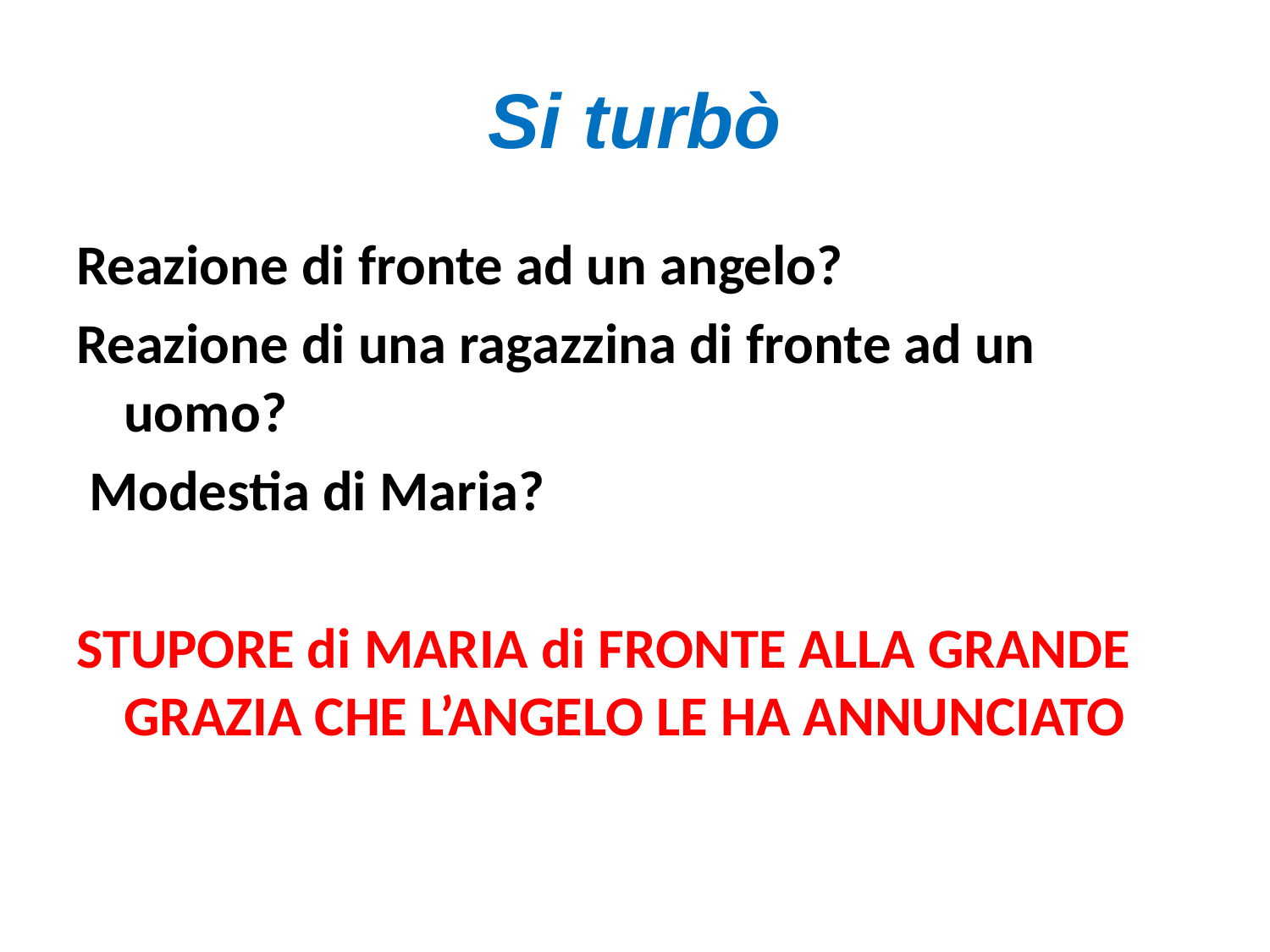

# Si turbò
Reazione di fronte ad un angelo?
Reazione di una ragazzina di fronte ad un uomo?
 Modestia di Maria?

STUPORE di MARIA di FRONTE ALLA GRANDE GRAZIA CHE L’ANGELO LE HA ANNUNCIATO